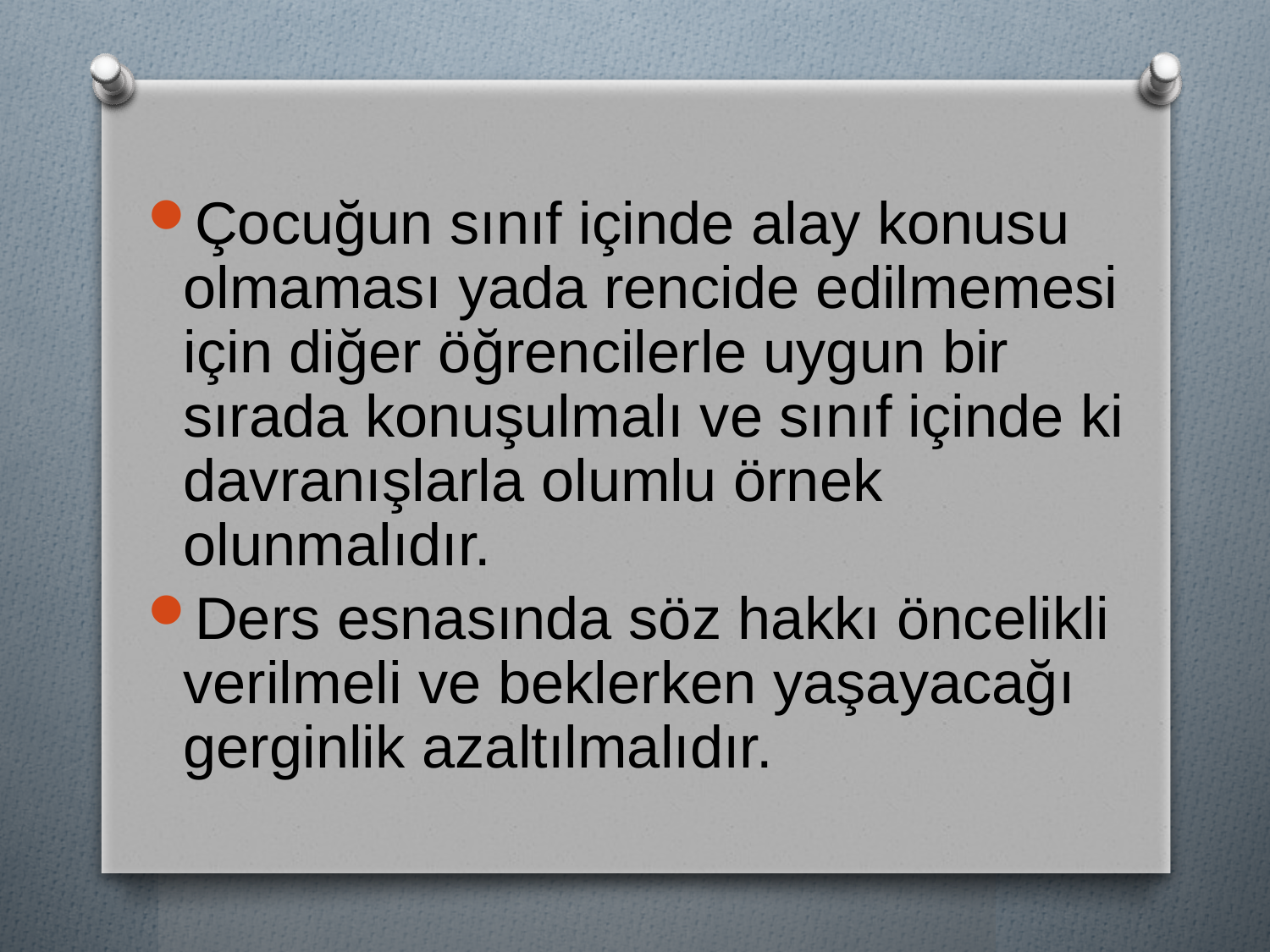

Çocuğun sınıf içinde alay konusu olmaması yada rencide edilmemesi için diğer öğrencilerle uygun bir sırada konuşulmalı ve sınıf içinde ki davranışlarla olumlu örnek olunmalıdır.
Ders esnasında söz hakkı öncelikli verilmeli ve beklerken yaşayacağı gerginlik azaltılmalıdır.